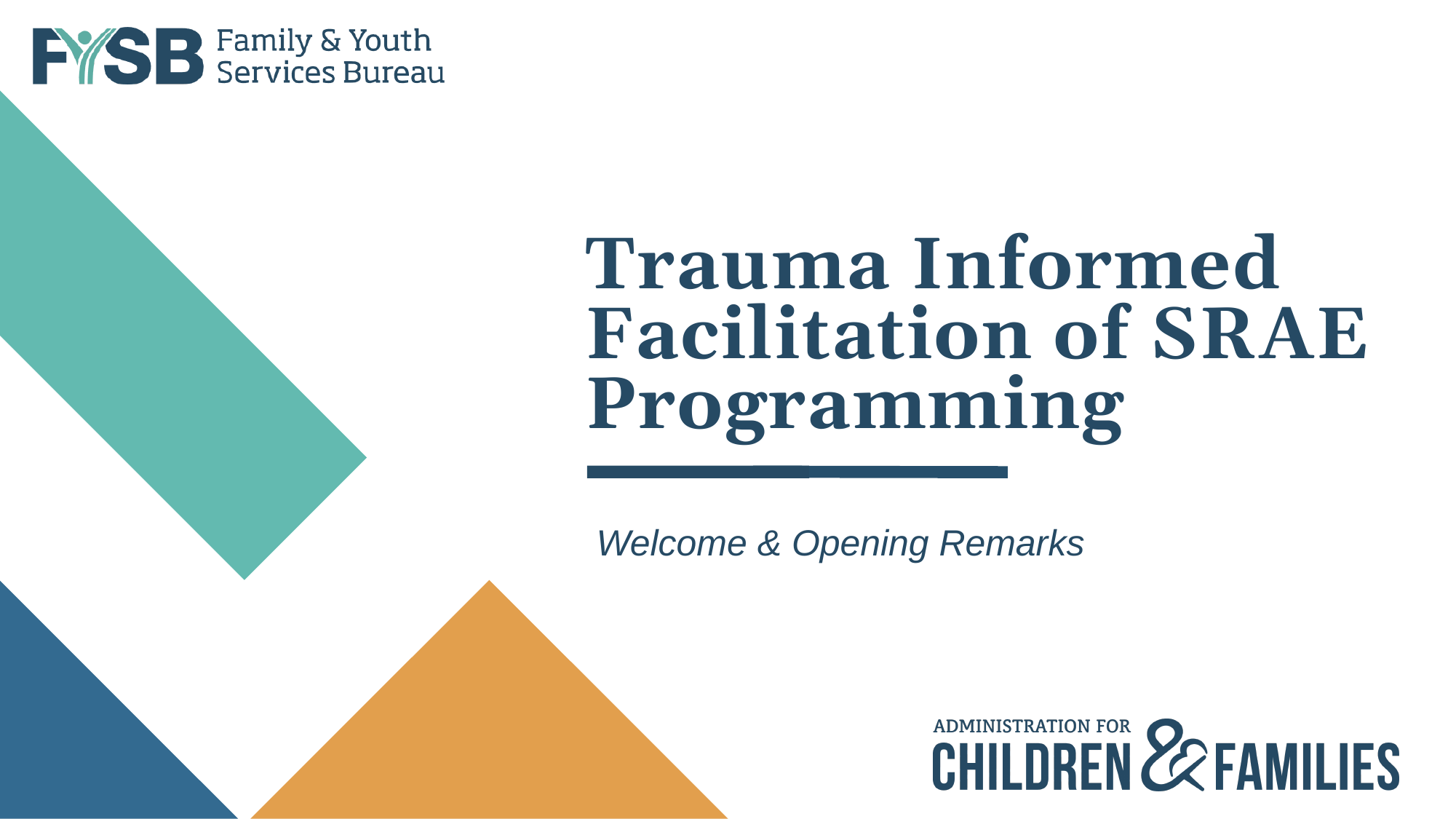

# Trauma Informed Facilitation of SRAE Programming

Welcome & Opening Remarks